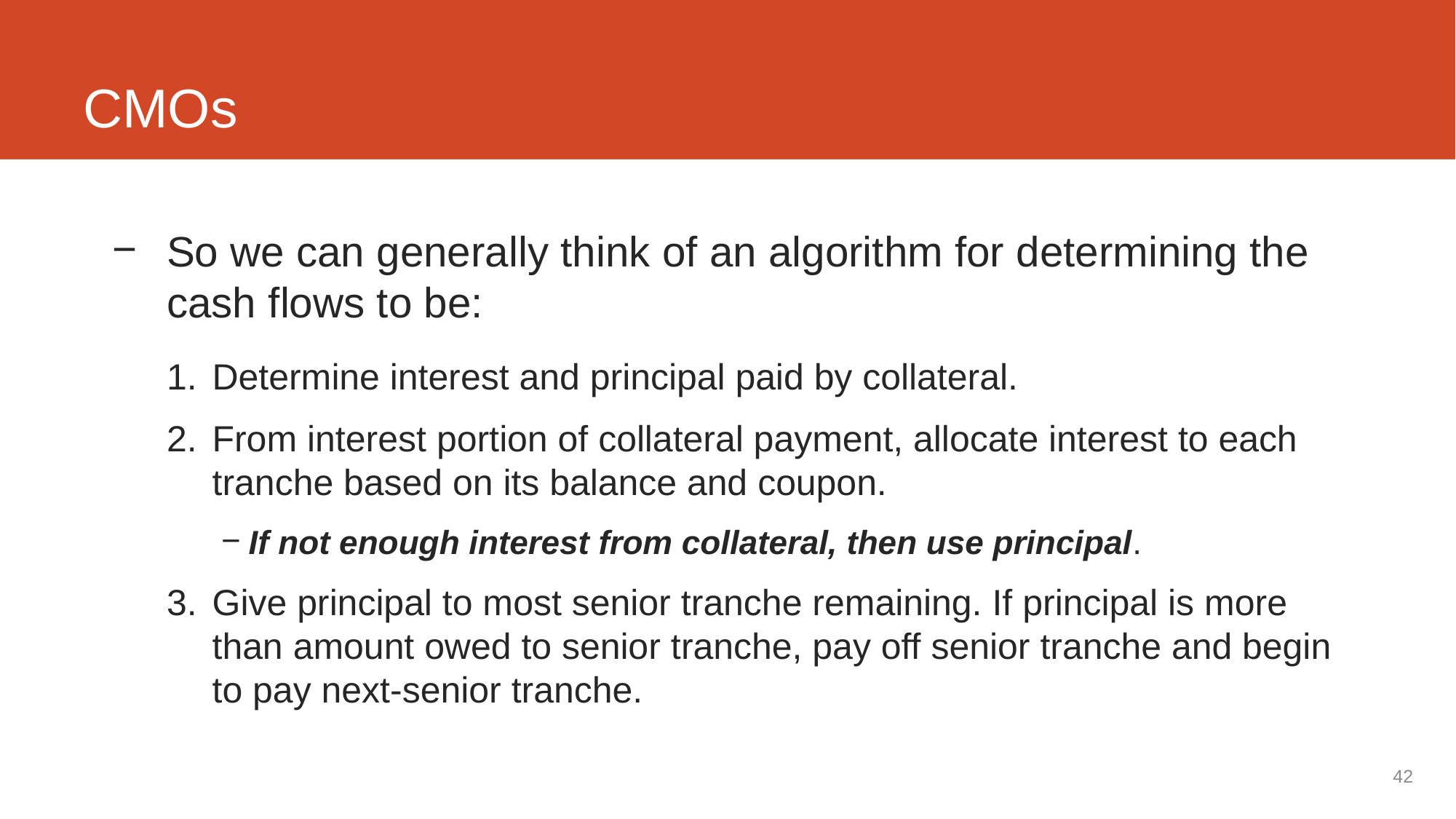

# CMOs
So we can generally think of an algorithm for determining the cash flows to be:
Determine interest and principal paid by collateral.
From interest portion of collateral payment, allocate interest to each tranche based on its balance and coupon.
If not enough interest from collateral, then use principal.
Give principal to most senior tranche remaining. If principal is more than amount owed to senior tranche, pay off senior tranche and begin to pay next-senior tranche.

42